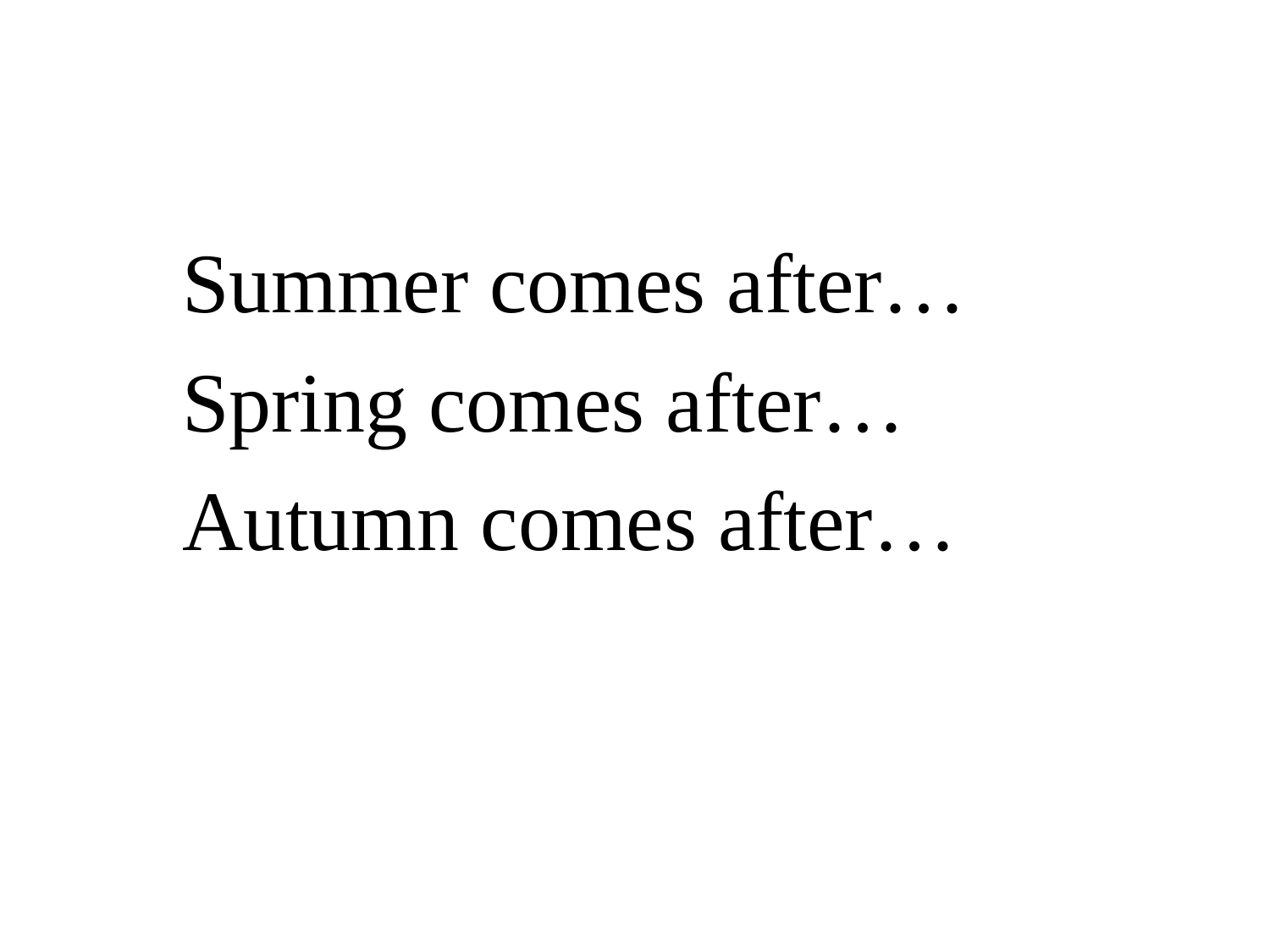

#
     Summer comes after…
     Spring comes after…
     Autumn comes after…